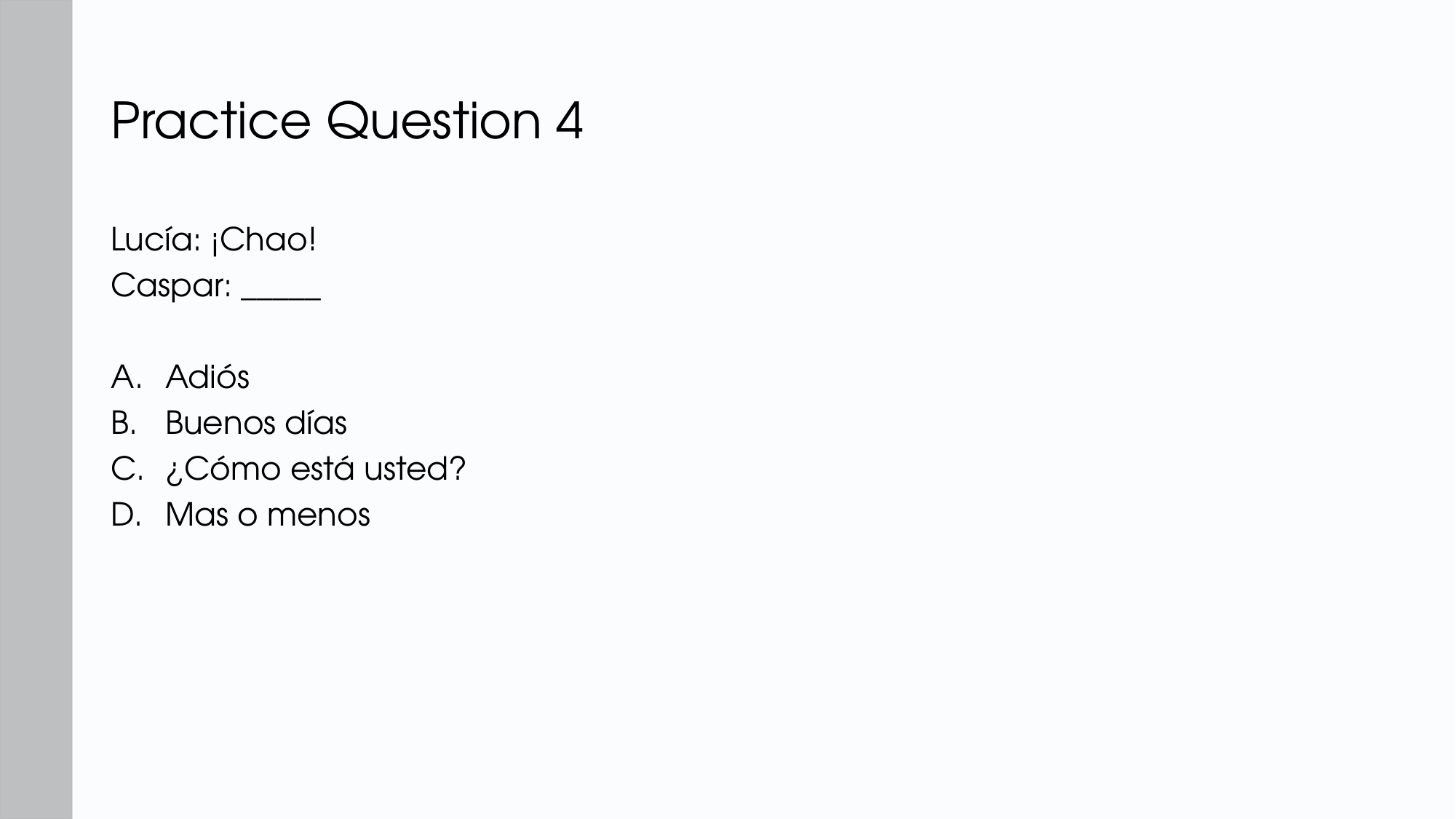

# Practice Question 4
Lucía: ¡Chao!
Caspar: _____

Adiós
Buenos días
¿Cómo está usted?
Mas o menos